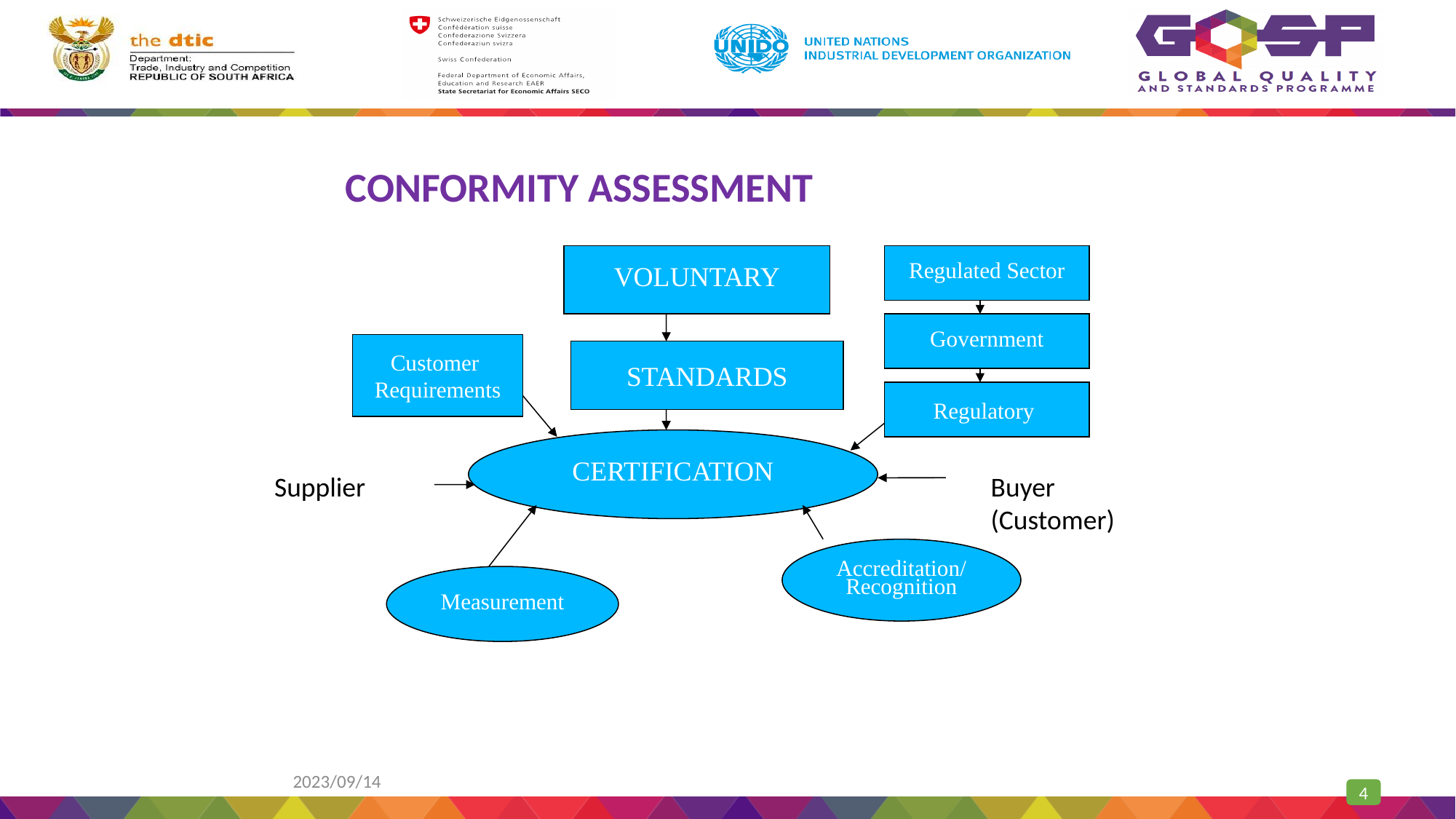

# CONFORMITY ASSESSMENT
VOLUNTARY
Regulated Sector

Government
Customer
Requirements
STANDARDS

Regulatory

CERTIFICATION
Supplier
Buyer
(Customer)
Supplier
Buyer (Customer)

Accreditation/
Recognition
Measurement
2023/09/14
4